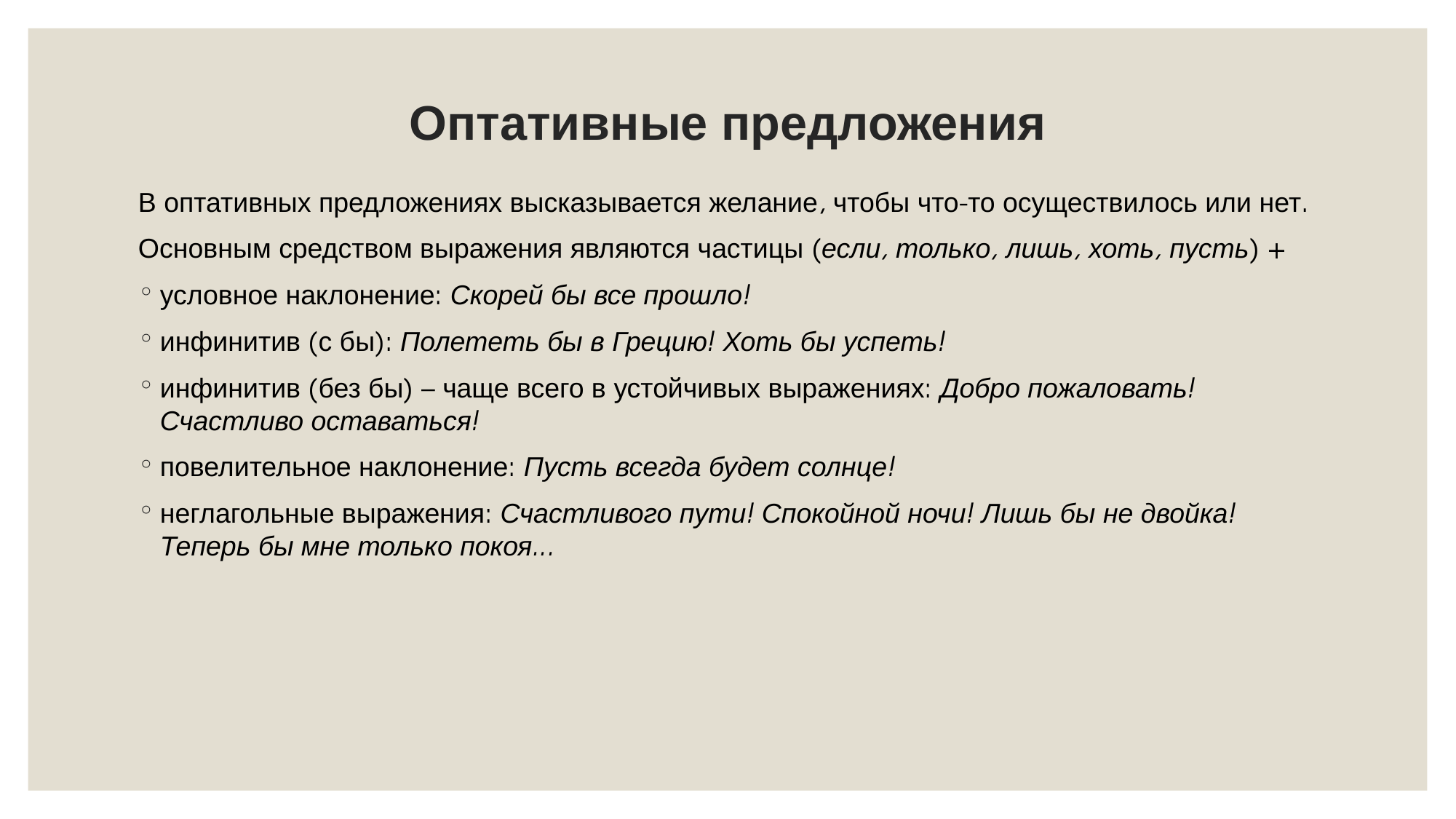

# Оптативные предложения
В оптативных предложениях высказывается желание, чтобы что-то осуществилось или нет.
Основным средством выражения являются частицы (если, только, лишь, хоть, пусть) +
условное наклонение: Скорей бы все прошло!
инфинитив (с бы): Полететь бы в Грецию! Хоть бы успеть!
инфинитив (без бы) – чаще всего в устойчивых выражениях: Добро пожаловать! Счастливо оставаться!
повелительное наклонение: Пусть всегда будет солнце!
неглагольные выражения: Счастливого пути! Спокойной ночи! Лишь бы не двойка! Теперь бы мне только покоя...